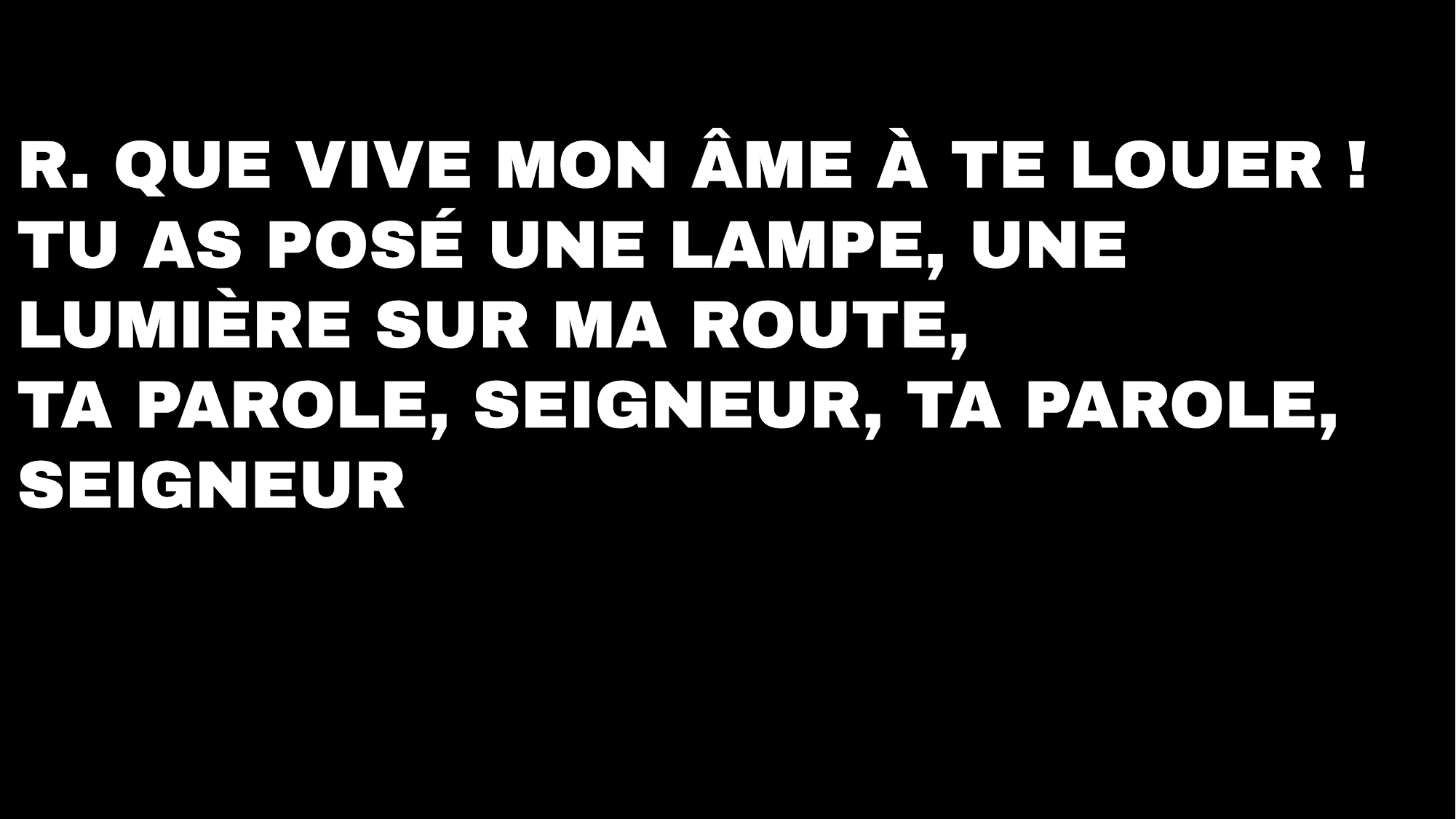

R. Que vive mon âme à te louer !
Tu as posé une lampe, une lumière sur ma route,
Ta parole, Seigneur, ta parole, Seigneur